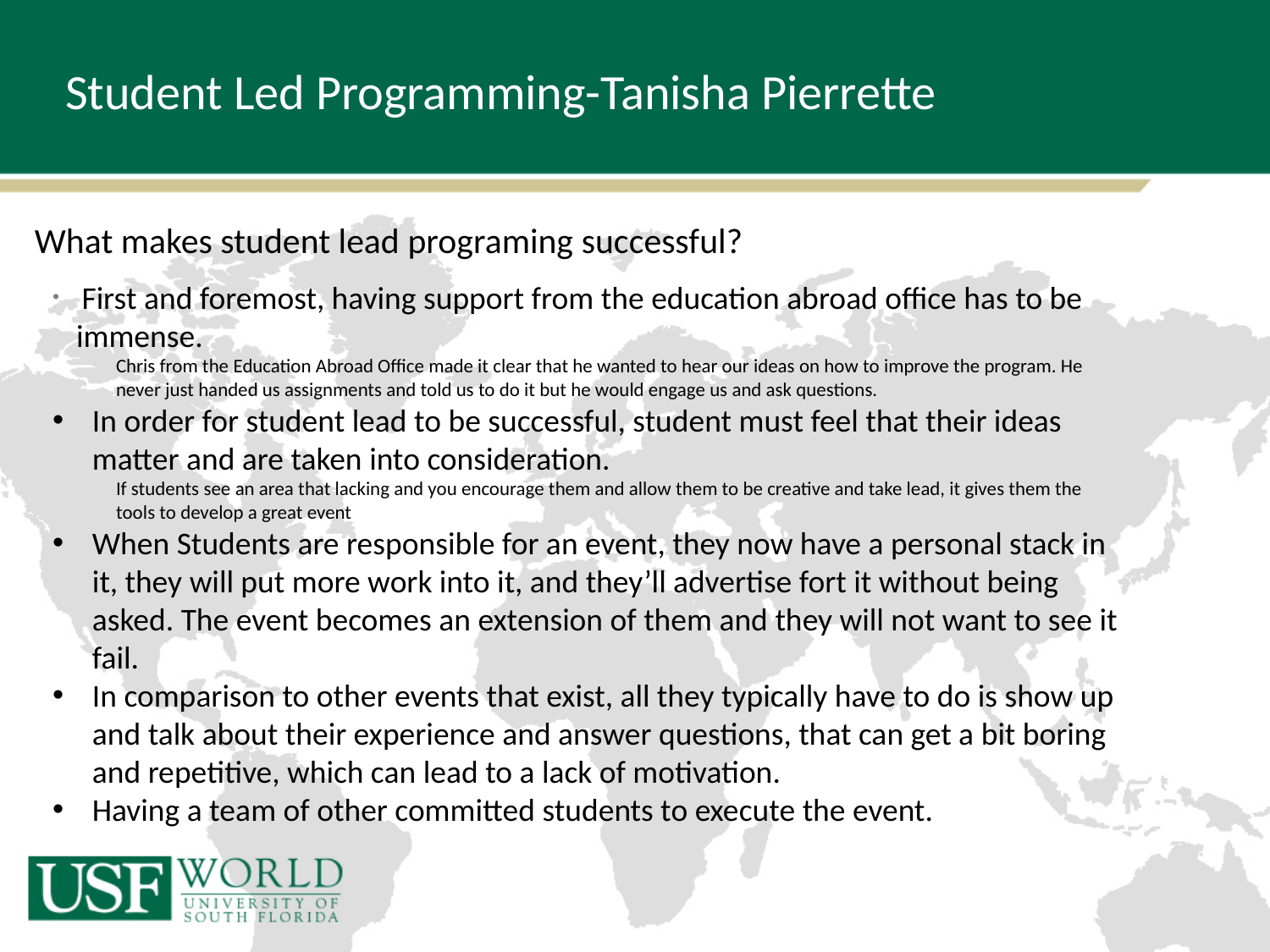

Student Led Programming-Tanisha Pierrette
What makes student lead programing successful?
 First and foremost, having support from the education abroad office has to be immense.
Chris from the Education Abroad Office made it clear that he wanted to hear our ideas on how to improve the program. He never just handed us assignments and told us to do it but he would engage us and ask questions.
In order for student lead to be successful, student must feel that their ideas matter and are taken into consideration.
If students see an area that lacking and you encourage them and allow them to be creative and take lead, it gives them the tools to develop a great event
When Students are responsible for an event, they now have a personal stack in it, they will put more work into it, and they’ll advertise fort it without being asked. The event becomes an extension of them and they will not want to see it fail.
In comparison to other events that exist, all they typically have to do is show up and talk about their experience and answer questions, that can get a bit boring and repetitive, which can lead to a lack of motivation.
Having a team of other committed students to execute the event.